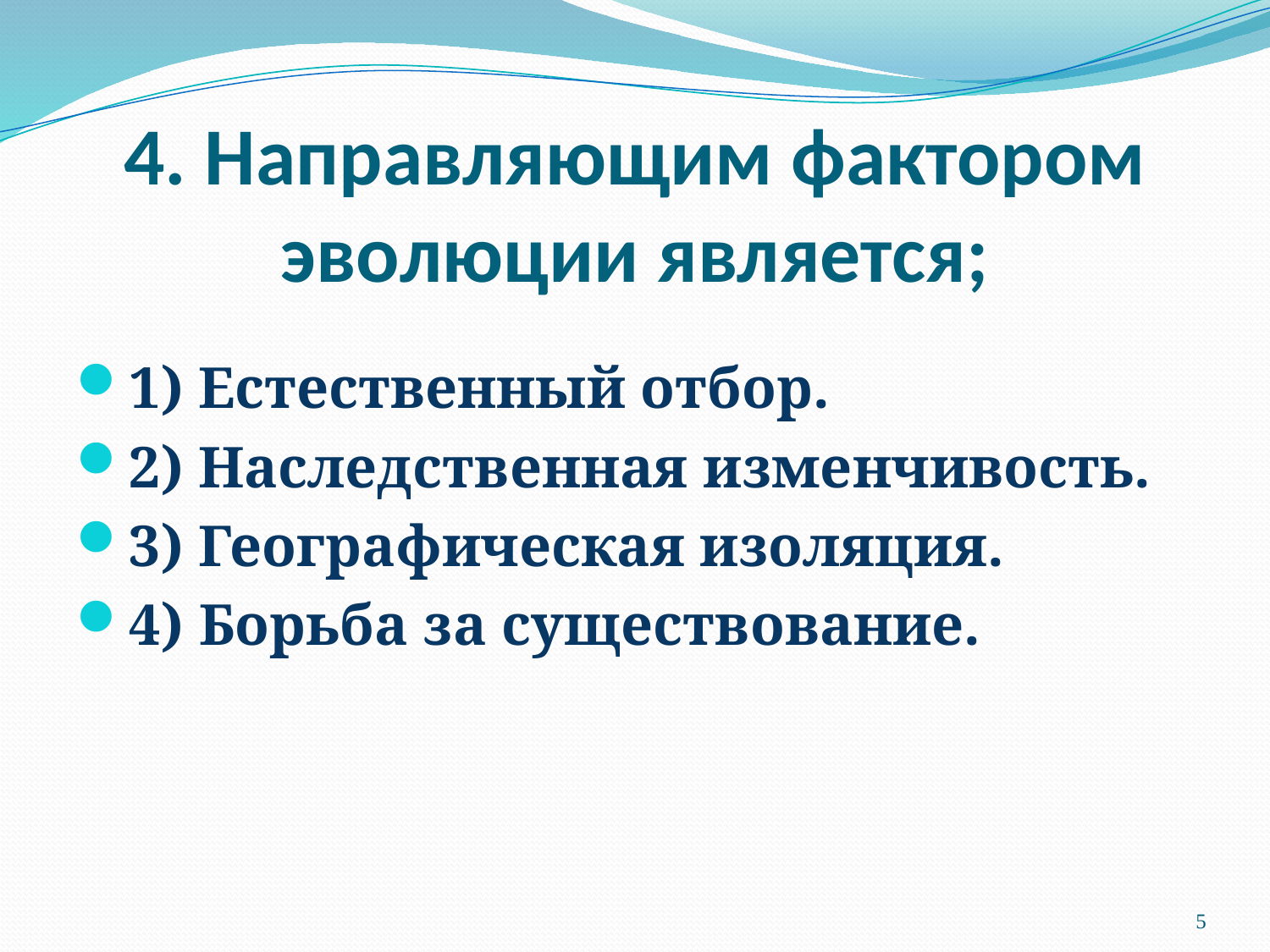

# 4. Направляющим фактором эволюции является;
1) Естественный отбор.
2) Наследственная изменчивость.
3) Географическая изоляция.
4) Борьба за существование.

5